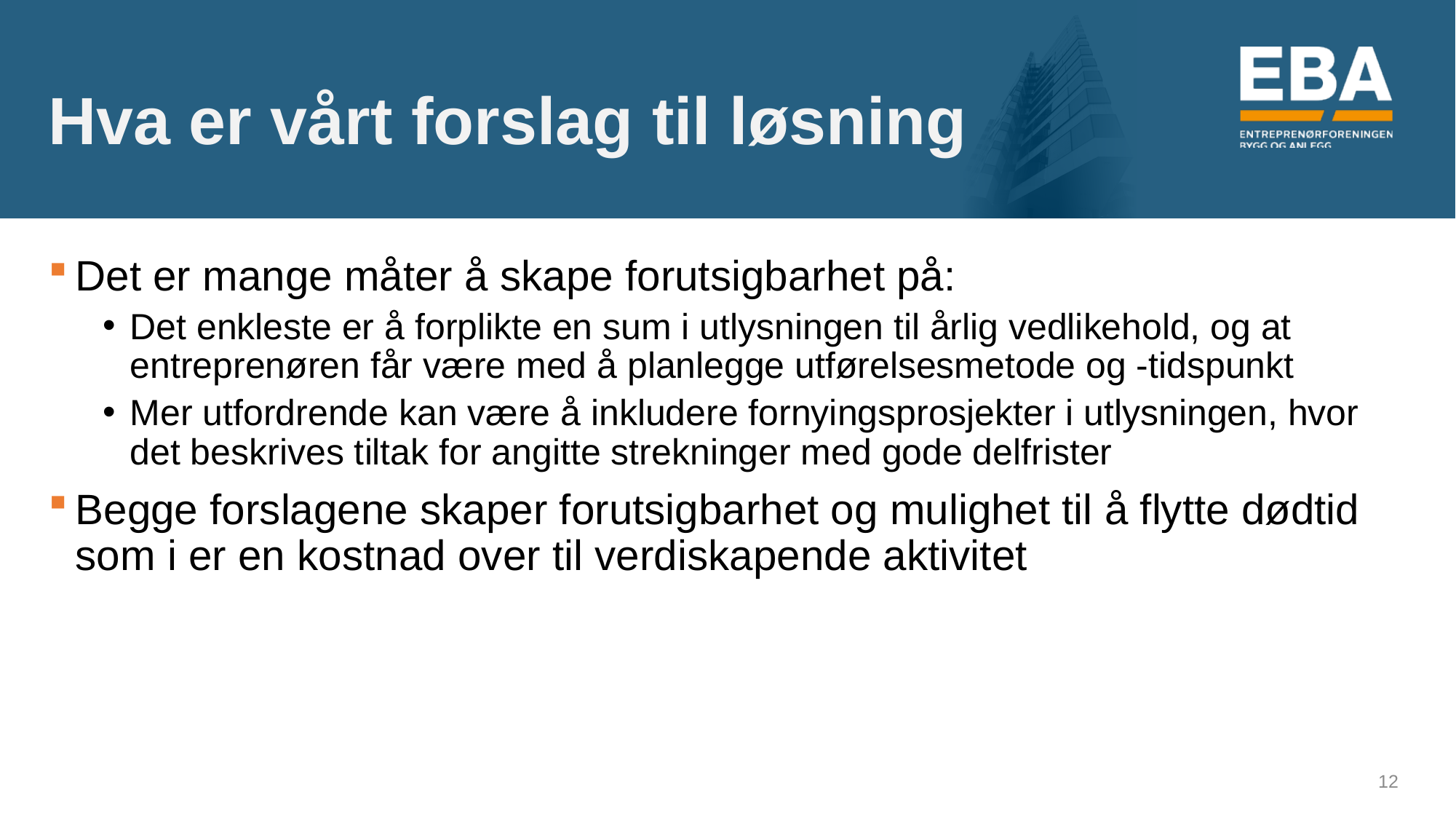

# Hva er vårt forslag til løsning
Det er mange måter å skape forutsigbarhet på:
Det enkleste er å forplikte en sum i utlysningen til årlig vedlikehold, og at entreprenøren får være med å planlegge utførelsesmetode og -tidspunkt
Mer utfordrende kan være å inkludere fornyingsprosjekter i utlysningen, hvor det beskrives tiltak for angitte strekninger med gode delfrister
Begge forslagene skaper forutsigbarhet og mulighet til å flytte dødtid som i er en kostnad over til verdiskapende aktivitet

12